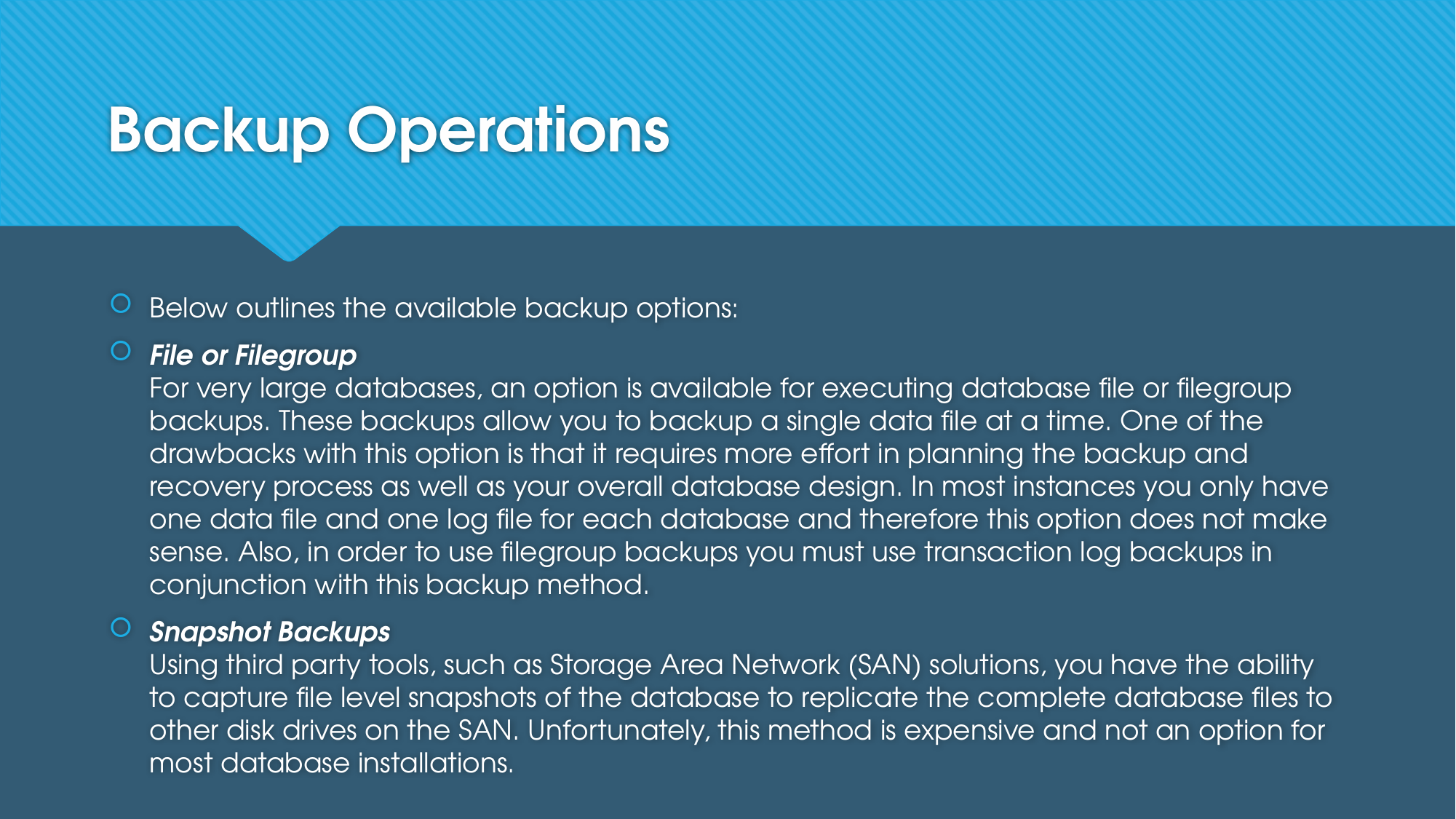

# Backup Operations
Below outlines the available backup options:
File or Filegroup
For very large databases, an option is available for executing database file or filegroup backups. These backups allow you to backup a single data file at a time. One of the drawbacks with this option is that it requires more effort in planning the backup and recovery process as well as your overall database design. In most instances you only have one data file and one log file for each database and therefore this option does not make sense. Also, in order to use filegroup backups you must use transaction log backups in conjunction with this backup method.
Snapshot Backups
Using third party tools, such as Storage Area Network (SAN) solutions, you have the ability to capture file level snapshots of the database to replicate the complete database files to other disk drives on the SAN. Unfortunately, this method is expensive and not an option for most database installations.